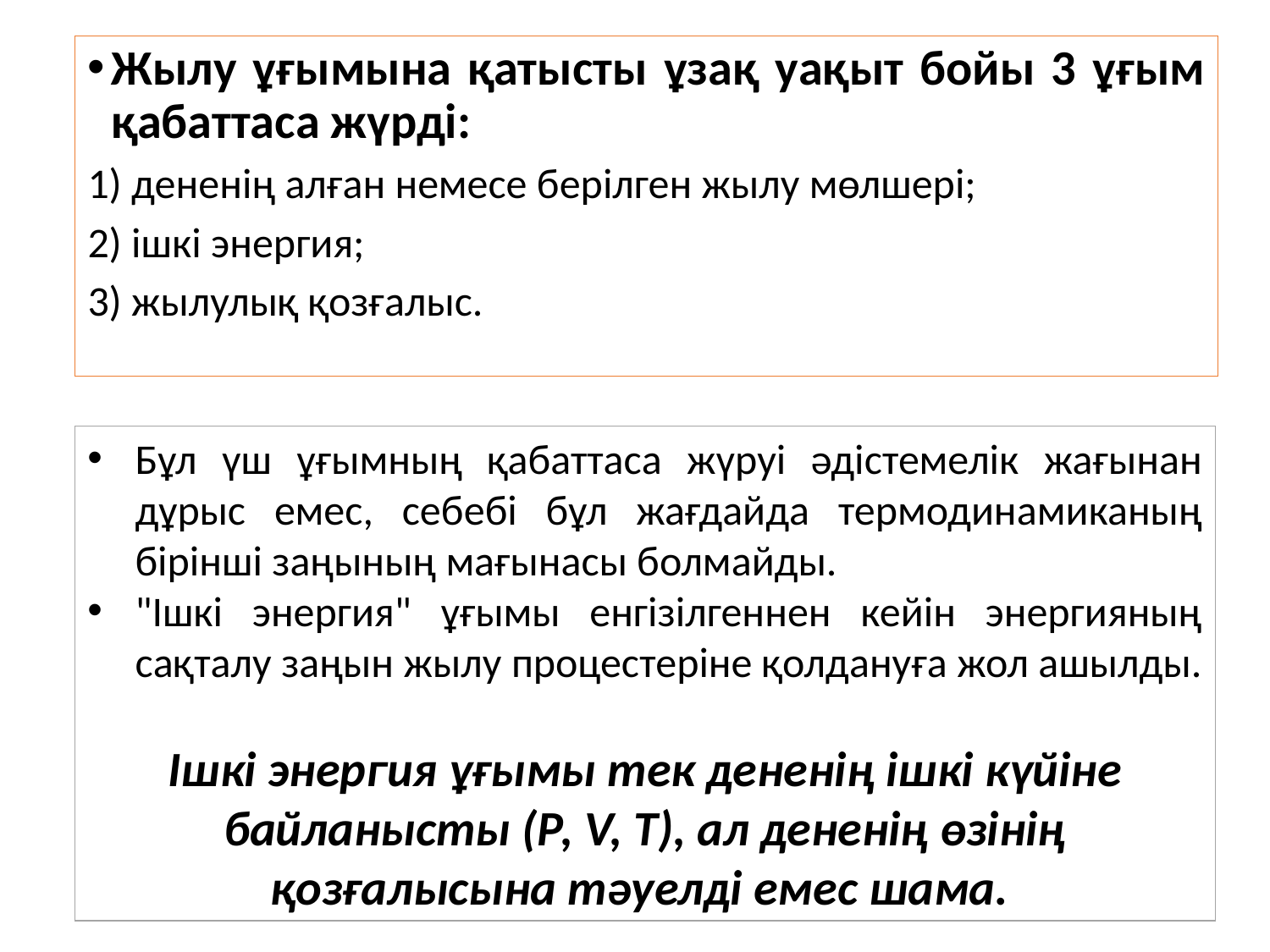

Жылу ұғымына қатысты ұзақ уақыт бойы 3 ұғым қабаттаса жүрді:
1) дененің алған немесе берілген жылу мөлшері;
2) ішкі энергия;
3) жылулық қозғалыс.
Бұл үш ұғымның қабаттаса жүруі әдістемелік жағынан дұрыс емес, себебі бұл жағдайда термодинамиканың бірінші заңының мағынасы болмайды.
"Ішкі энергия" ұғымы енгізілгеннен кейін энергияның сақталу заңын жылу процестеріне қолдануға жол ашылды.

Ішкі энергия ұғымы тек дененің ішкі күйіне байланысты (Р, V, Т), ал дененің өзінің қозғалысына тәуелді емес шама.